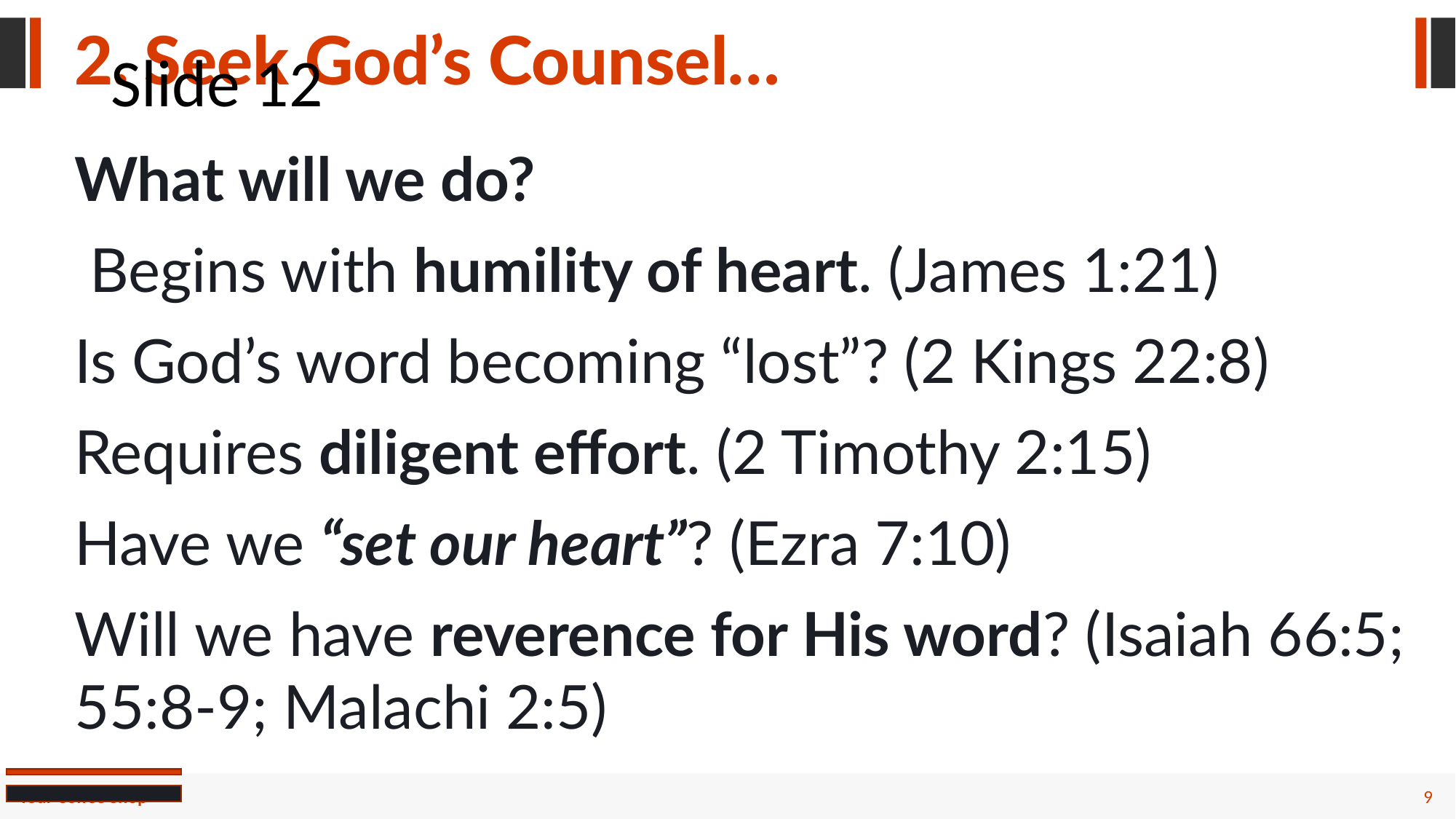

2. Seek God’s Counsel…
# Slide 12
What will we do?
 Begins with humility of heart. (James 1:21)
Is God’s word becoming “lost”? (2 Kings 22:8)
Requires diligent effort. (2 Timothy 2:15)
Have we “set our heart”? (Ezra 7:10)
Will we have reverence for His word? (Isaiah 66:5; 55:8-9; Malachi 2:5)